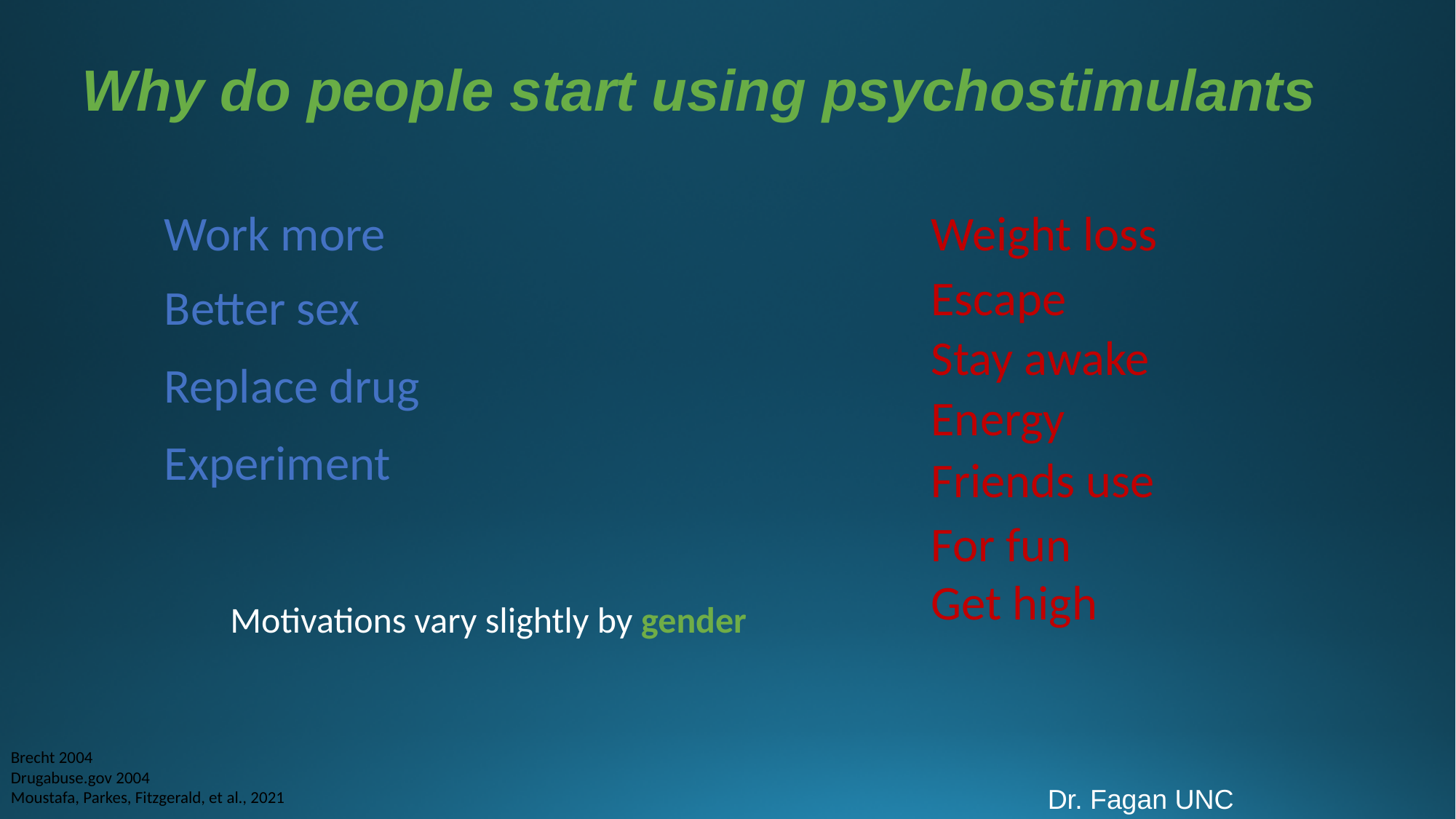

# Why do people start using psychostimulants
Work more
Weight loss
Escape
Better sex
Stay awake
Replace drug
Energy
Experiment
Friends use
For fun
Get high
Motivations vary slightly by gender
Brecht 2004
Drugabuse.gov 2004
Moustafa, Parkes, Fitzgerald, et al., 2021

Dr. Fagan UNC